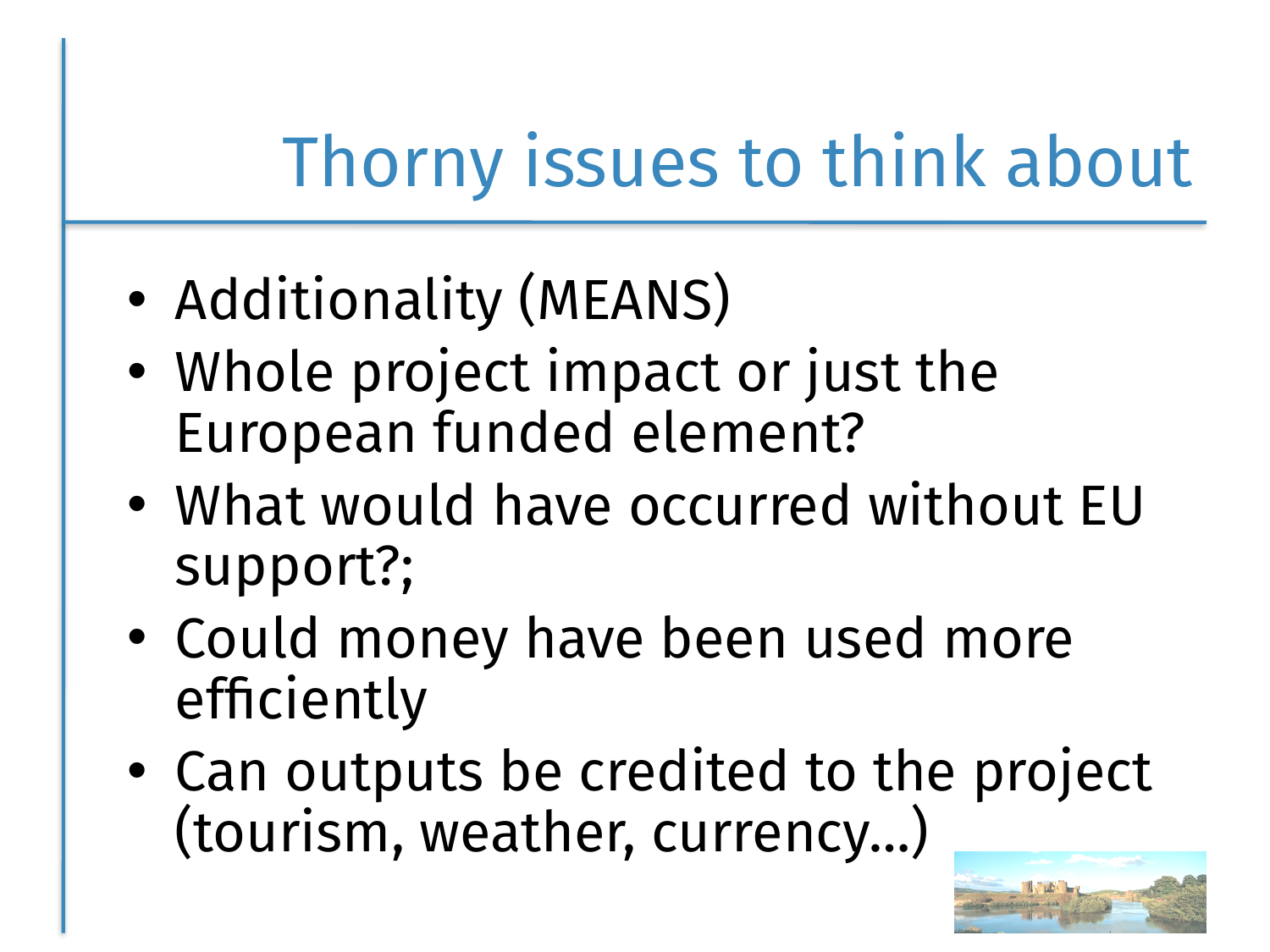

# Thorny issues to think about
Additionality (MEANS)
Whole project impact or just the European funded element?
What would have occurred without EU support?;
Could money have been used more efficiently
Can outputs be credited to the project (tourism, weather, currency…)